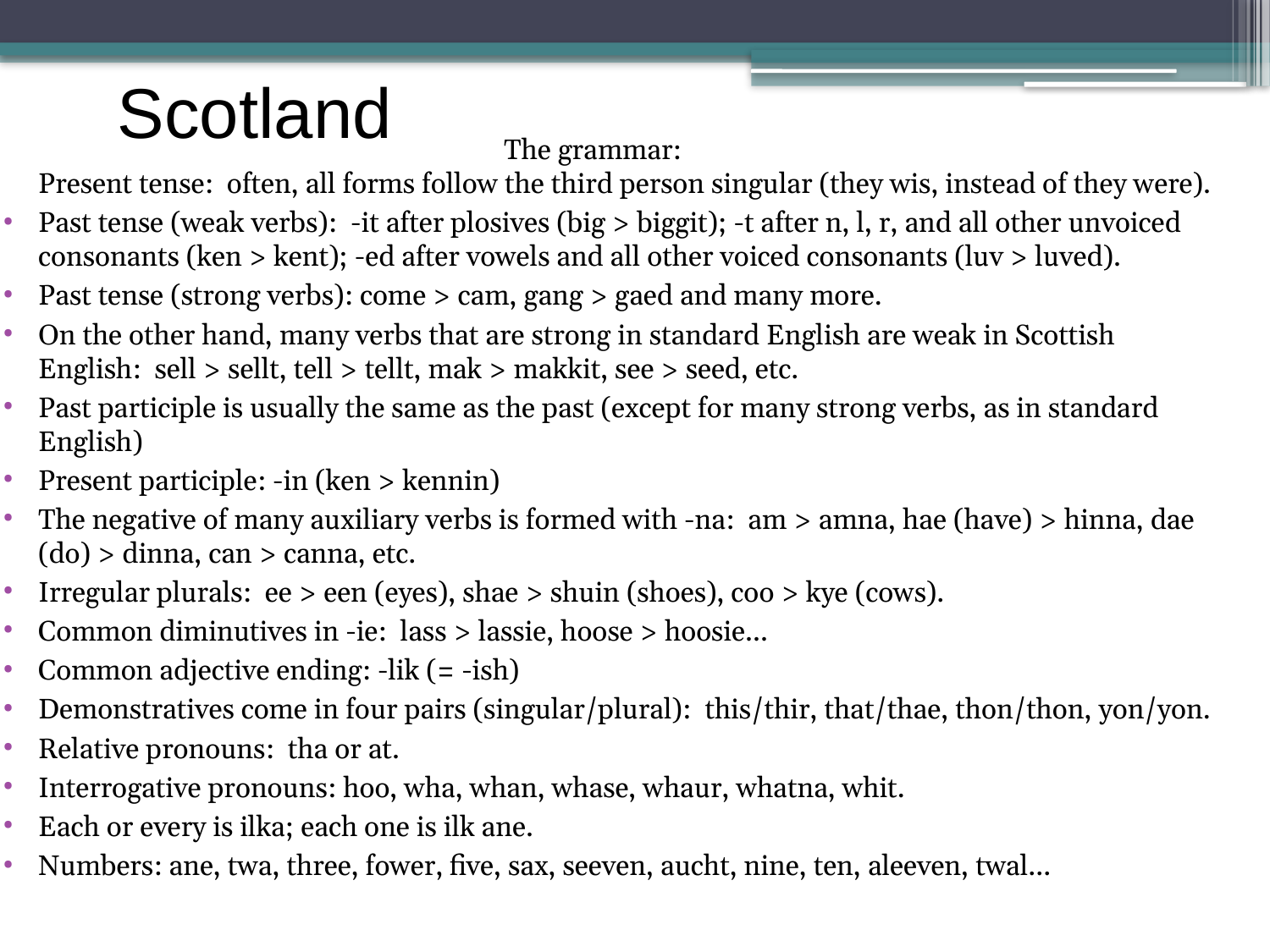

# Scotland

                                                                          The grammar:
Present tense:  often, all forms follow the third person singular (they wis, instead of they were).
Past tense (weak verbs):  -it after plosives (big > biggit); -t after n, l, r, and all other unvoiced consonants (ken > kent); -ed after vowels and all other voiced consonants (luv > luved).
Past tense (strong verbs): come > cam, gang > gaed and many more.
On the other hand, many verbs that are strong in standard English are weak in Scottish English:  sell > sellt, tell > tellt, mak > makkit, see > seed, etc.
Past participle is usually the same as the past (except for many strong verbs, as in standard English)
Present participle: -in (ken > kennin)
The negative of many auxiliary verbs is formed with -na:  am > amna, hae (have) > hinna, dae (do) > dinna, can > canna, etc.
Irregular plurals:  ee > een (eyes), shae > shuin (shoes), coo > kye (cows).
Common diminutives in -ie:  lass > lassie, hoose > hoosie...
Common adjective ending: -lik (= -ish)
Demonstratives come in four pairs (singular/plural):  this/thir, that/thae, thon/thon, yon/yon.
Relative pronouns:  tha or at.
Interrogative pronouns: hoo, wha, whan, whase, whaur, whatna, whit.
Each or every is ilka; each one is ilk ane.
Numbers: ane, twa, three, fower, five, sax, seeven, aucht, nine, ten, aleeven, twal...